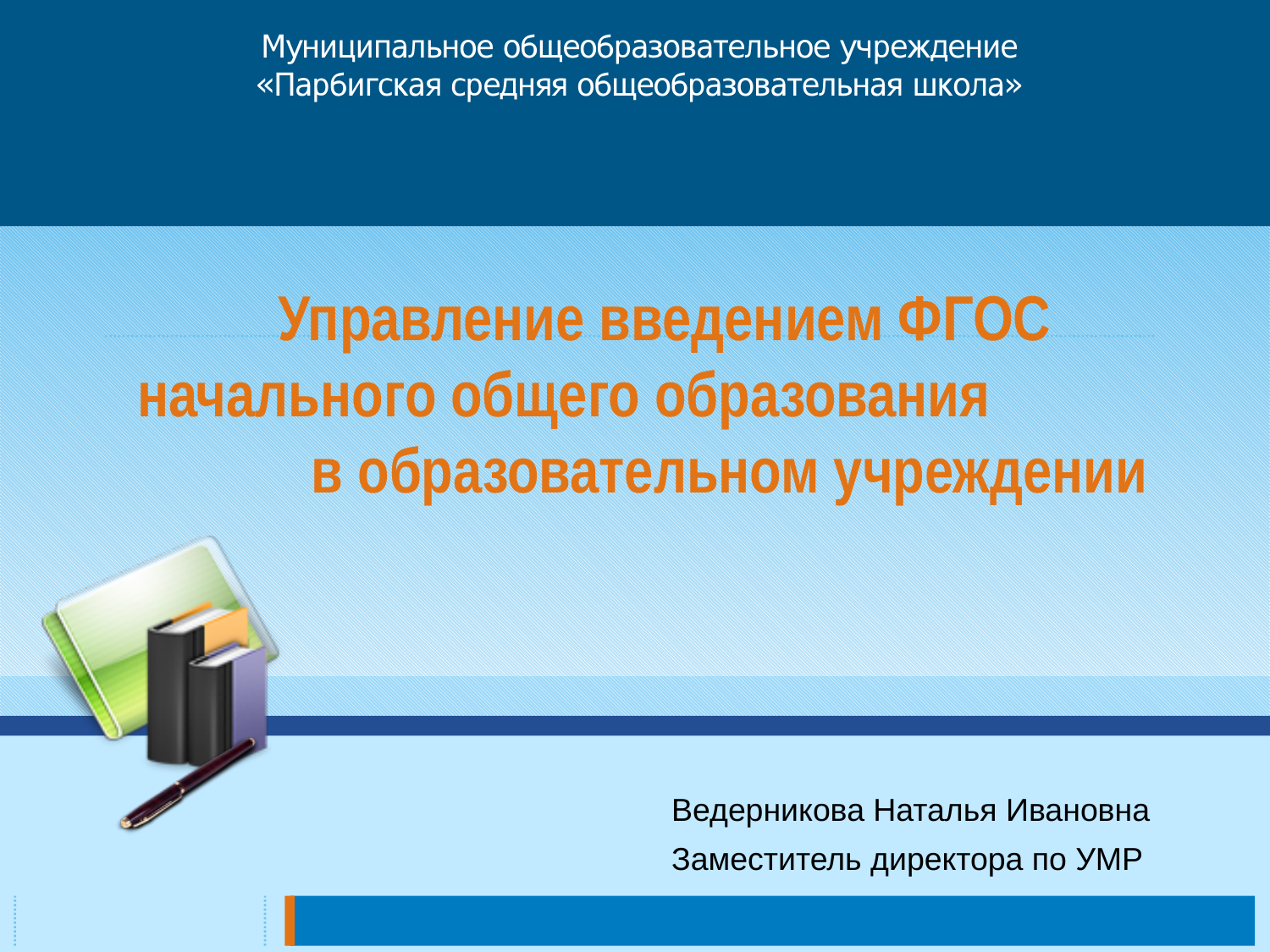

Муниципальное общеобразовательное учреждение
«Парбигская средняя общеобразовательная школа»

# Управление введением ФГОС начального общего образования                        в образовательном учреждении
Ведерникова Наталья Ивановна
Заместитель директора по УМР